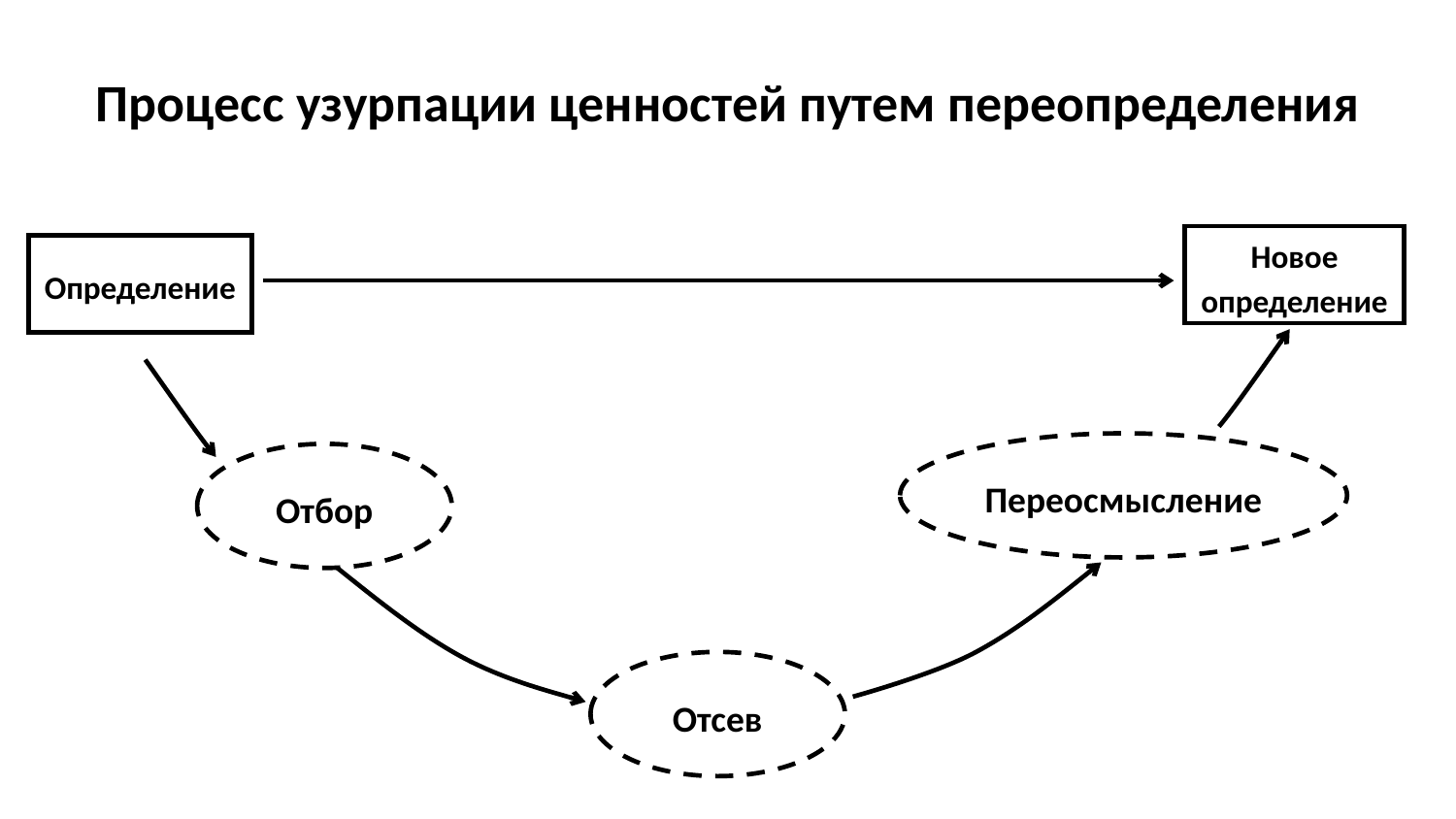

# Процесс узурпации ценностей путем переопределения
Новое определение
Определение

Переосмысление
Отбор

Отсев